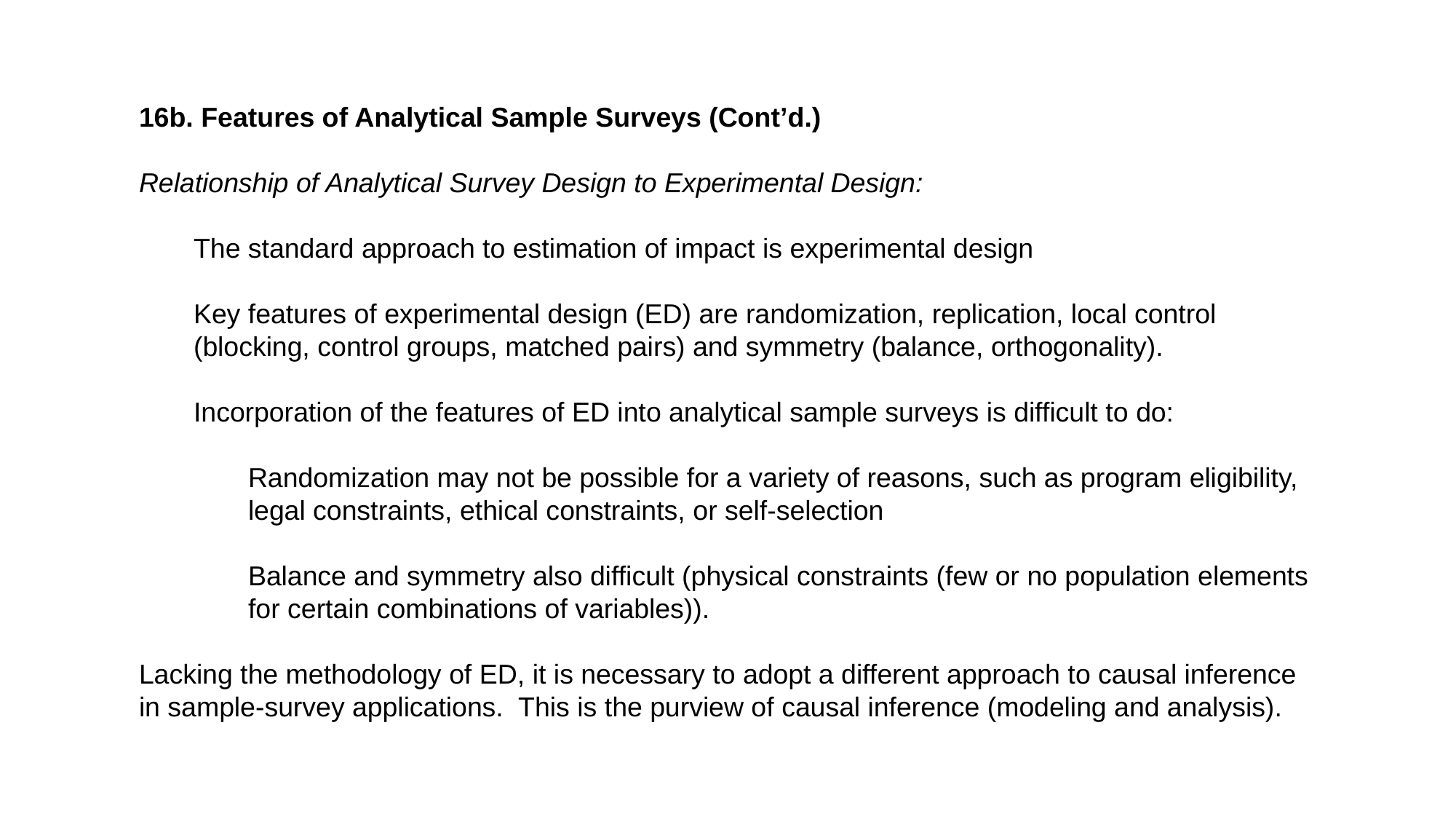

16b. Features of Analytical Sample Surveys (Cont’d.)

Relationship of Analytical Survey Design to Experimental Design:

The standard approach to estimation of impact is experimental design

Key features of experimental design (ED) are randomization, replication, local control (blocking, control groups, matched pairs) and symmetry (balance, orthogonality).

Incorporation of the features of ED into analytical sample surveys is difficult to do:

Randomization may not be possible for a variety of reasons, such as program eligibility, legal constraints, ethical constraints, or self-selection

Balance and symmetry also difficult (physical constraints (few or no population elements for certain combinations of variables)).

Lacking the methodology of ED, it is necessary to adopt a different approach to causal inference in sample-survey applications.  This is the purview of causal inference (modeling and analysis).